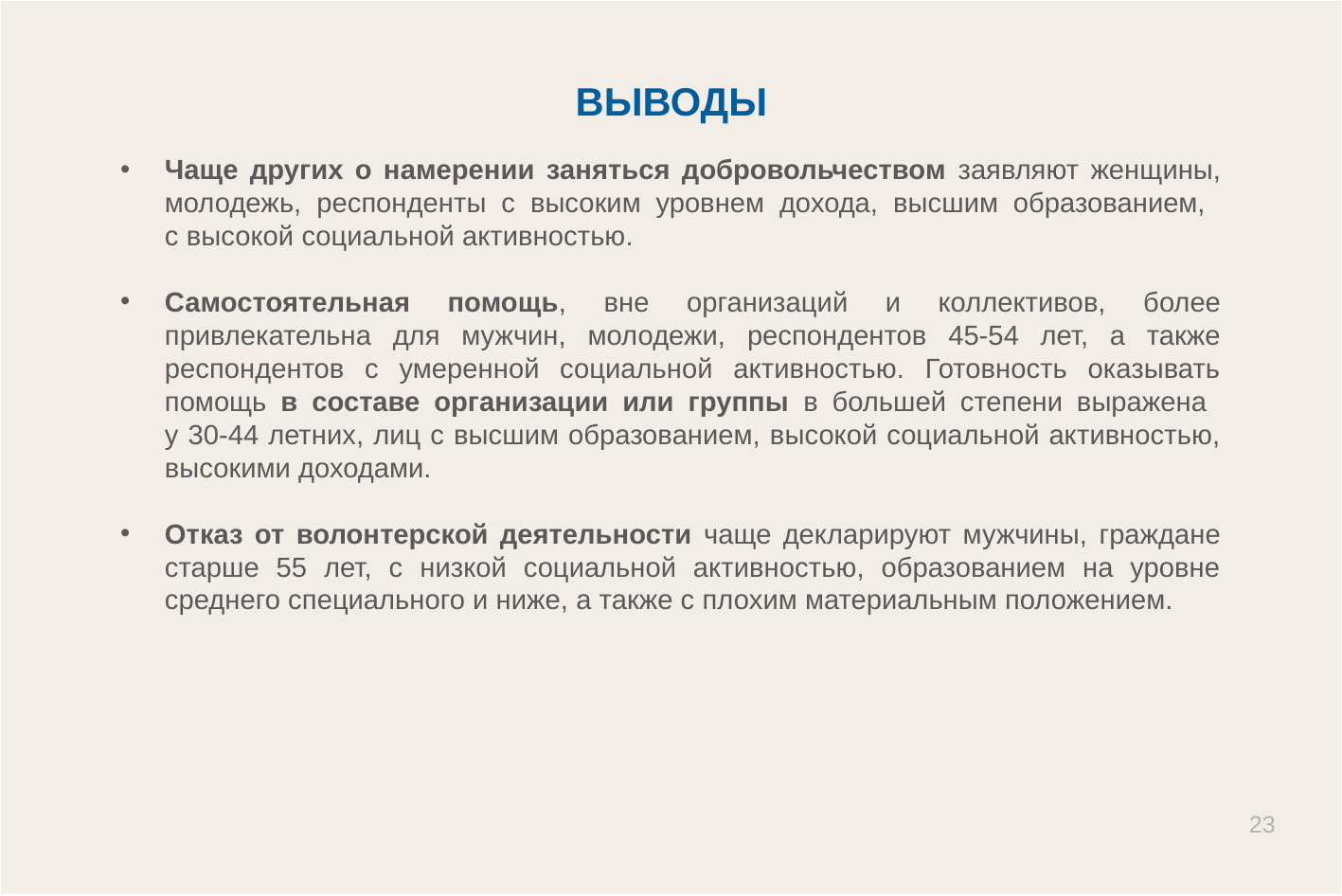

# ВЫВОДЫ
Чаще других о намерении заняться добровольчеством заявляют женщины, молодежь, респонденты с высоким уровнем дохода, высшим образованием,
с высокой социальной активностью.

Самостоятельная помощь, вне организаций и коллективов, более привлекательна для мужчин, молодежи, респондентов 45-54 лет, а также респондентов с умеренной социальной активностью. Готовность оказывать помощь в составе организации или группы в большей степени выражена
у 30-44 летних, лиц с высшим образованием, высокой социальной активностью, высокими доходами.

Отказ от волонтерской деятельности чаще декларируют мужчины, граждане старше 55 лет, с низкой социальной активностью, образованием на уровне среднего специального и ниже, а также с плохим материальным положением.
23